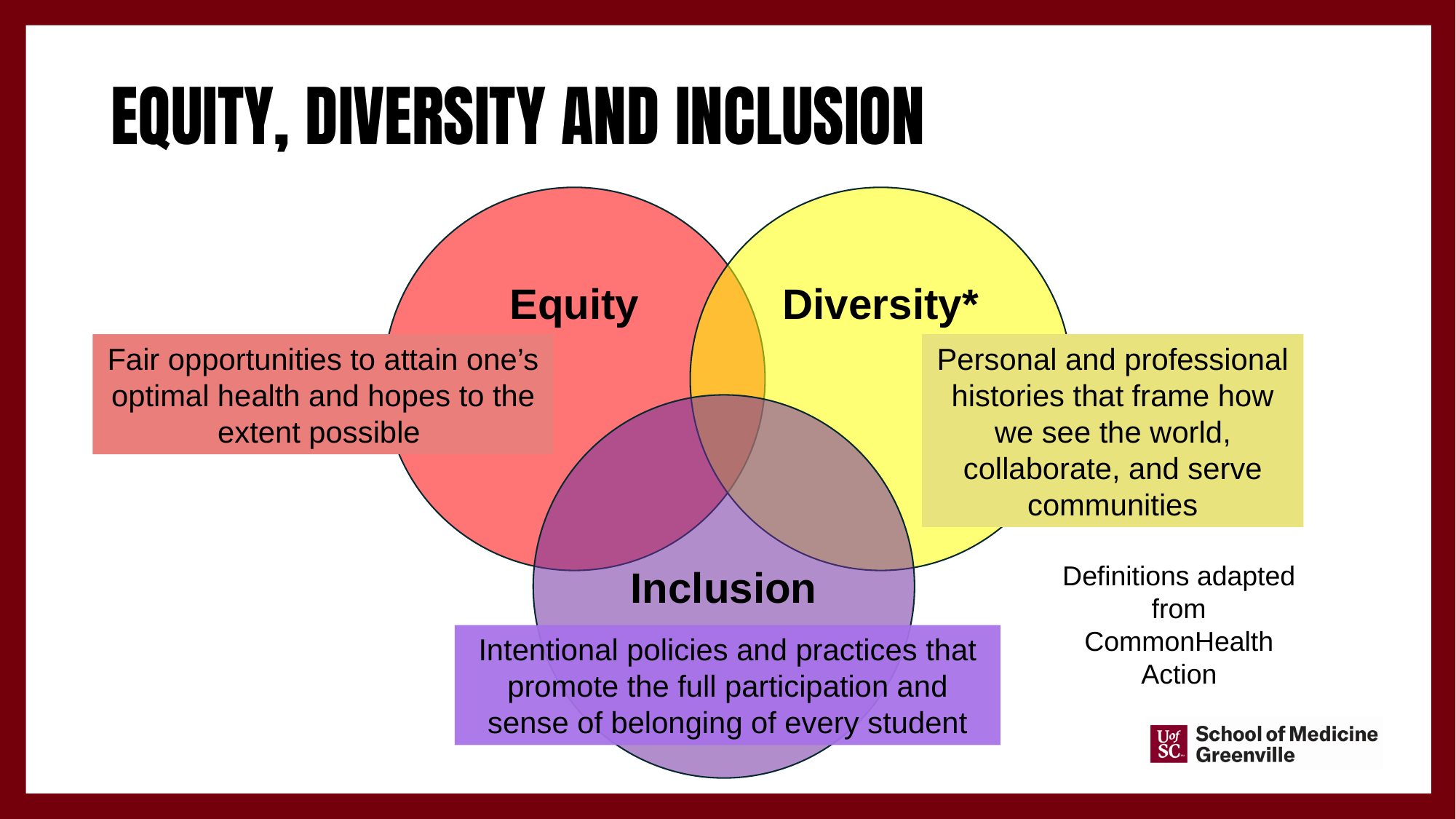

# Equity, Diversity and inclusion
Diversity*

Equity

Fair opportunities to attain one’s optimal health and hopes to the extent possible
Personal and professional histories that frame how we see the world, collaborate, and serve communities
Inclusion
Definitions adapted from CommonHealth Action
Intentional policies and practices that promote the full participation and sense of belonging of every student